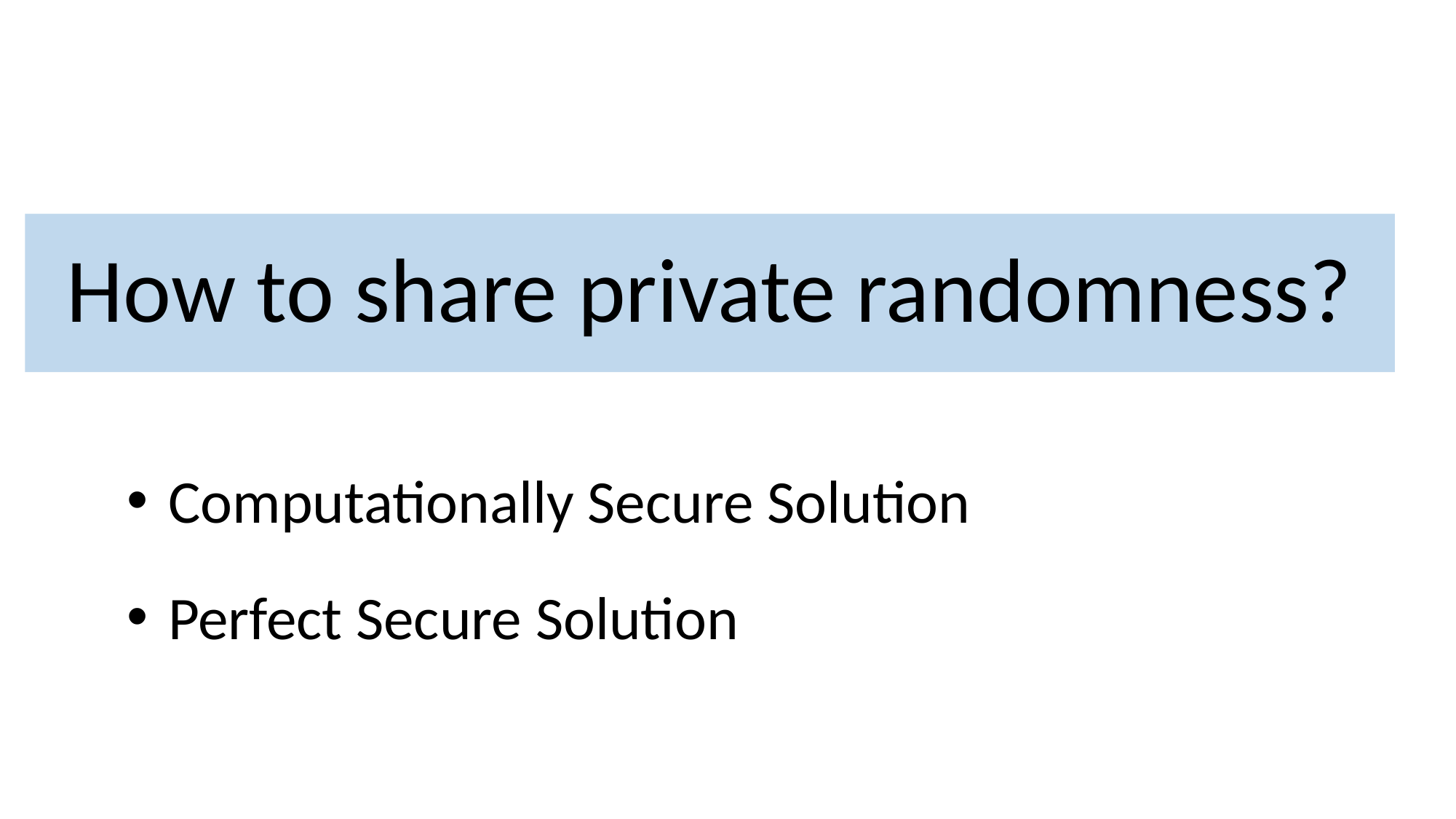

# How to share private randomness?
 Computationally Secure Solution
 Perfect Secure Solution